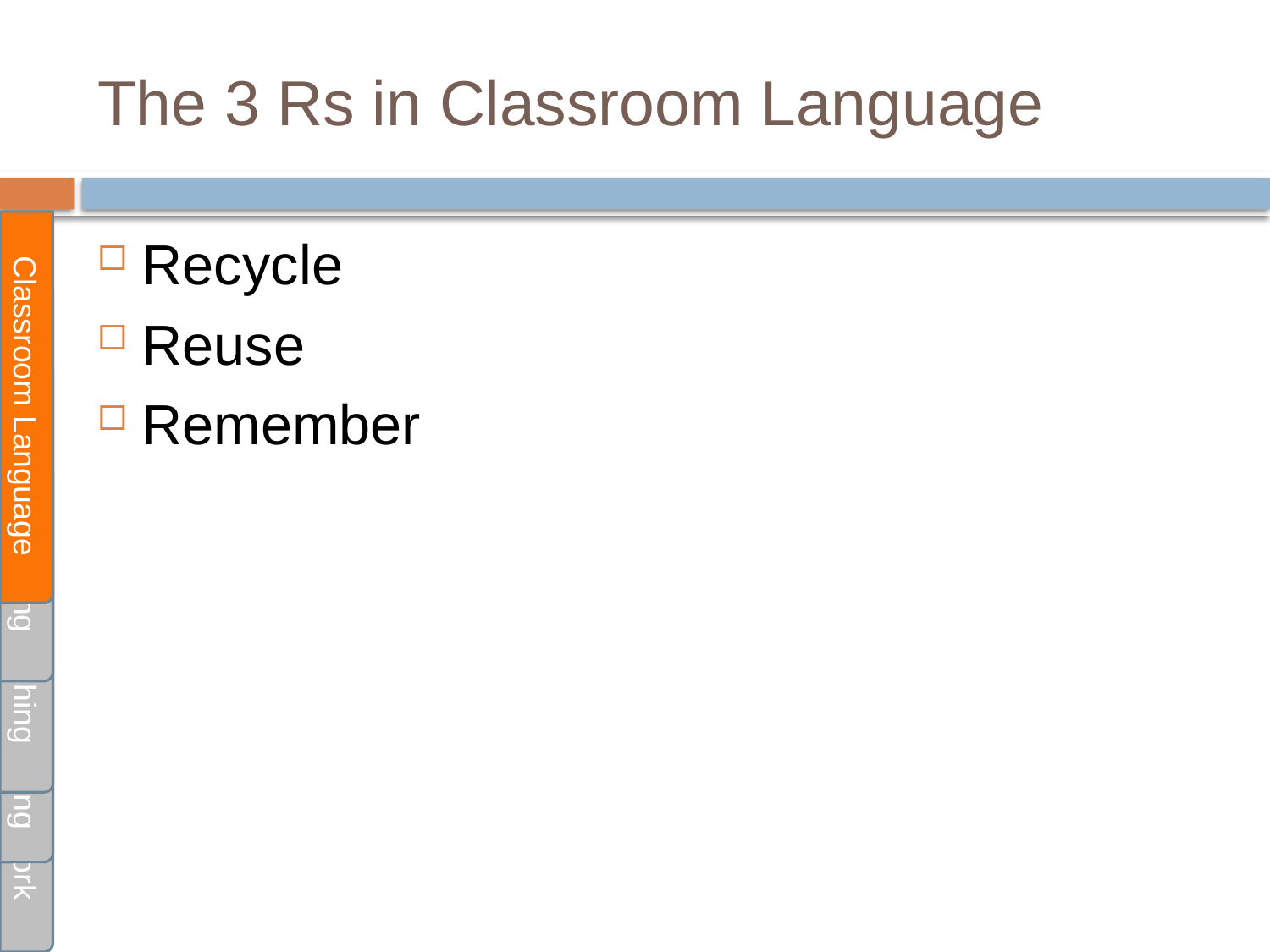

# The 3 Rs in Classroom Language
Recycle
Reuse
Remember
Classroom Language
Task-Based Learning
Differentiation Teaching
Listening and Speaking
Pair and Group work